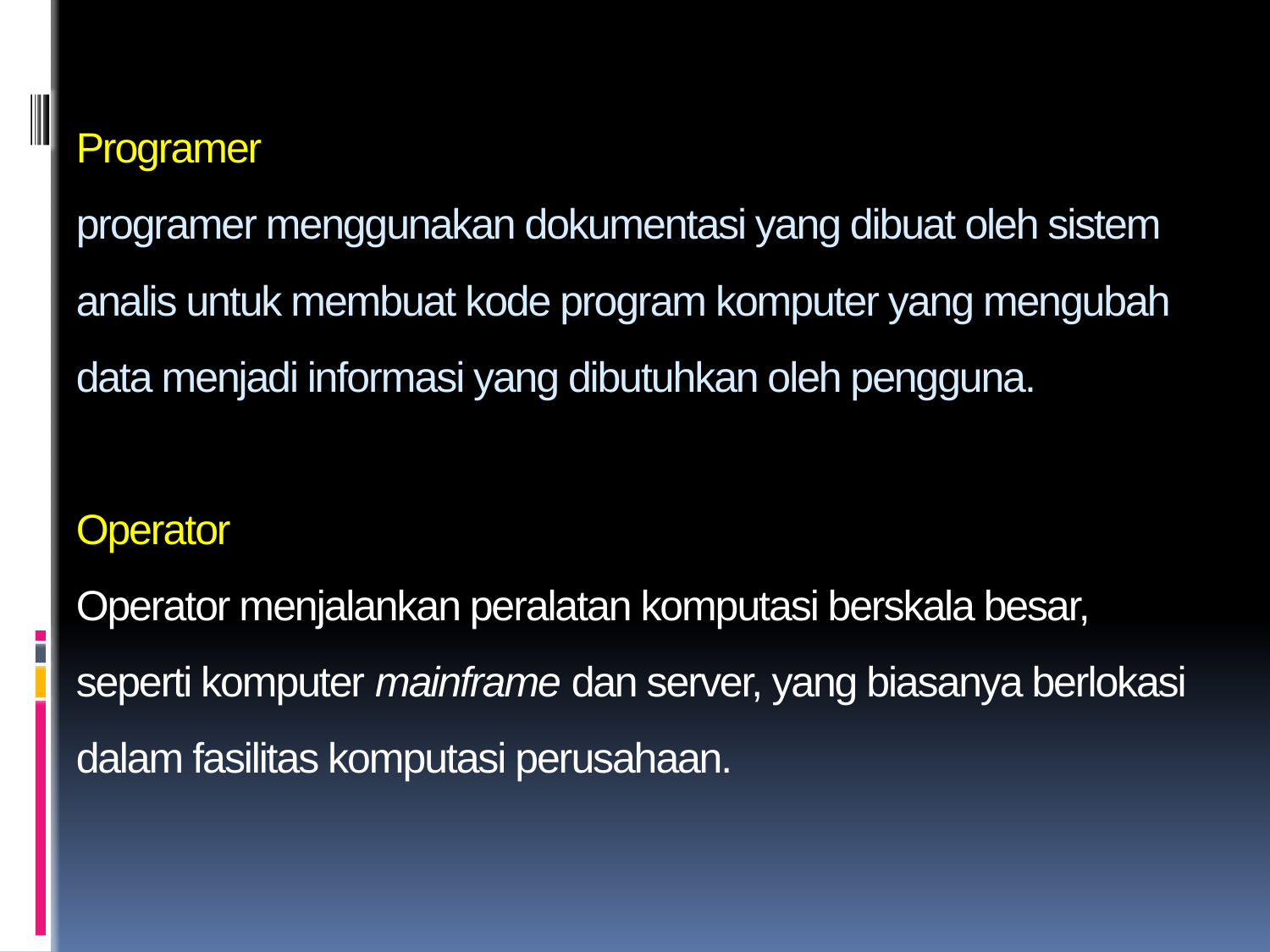

# Programer programer menggunakan dokumentasi yang dibuat oleh sistem analis untuk membuat kode program komputer yang mengubah data menjadi informasi yang dibutuhkan oleh pengguna. Operator Operator menjalankan peralatan komputasi berskala besar, seperti komputer mainframe dan server, yang biasanya berlokasi dalam fasilitas komputasi perusahaan.